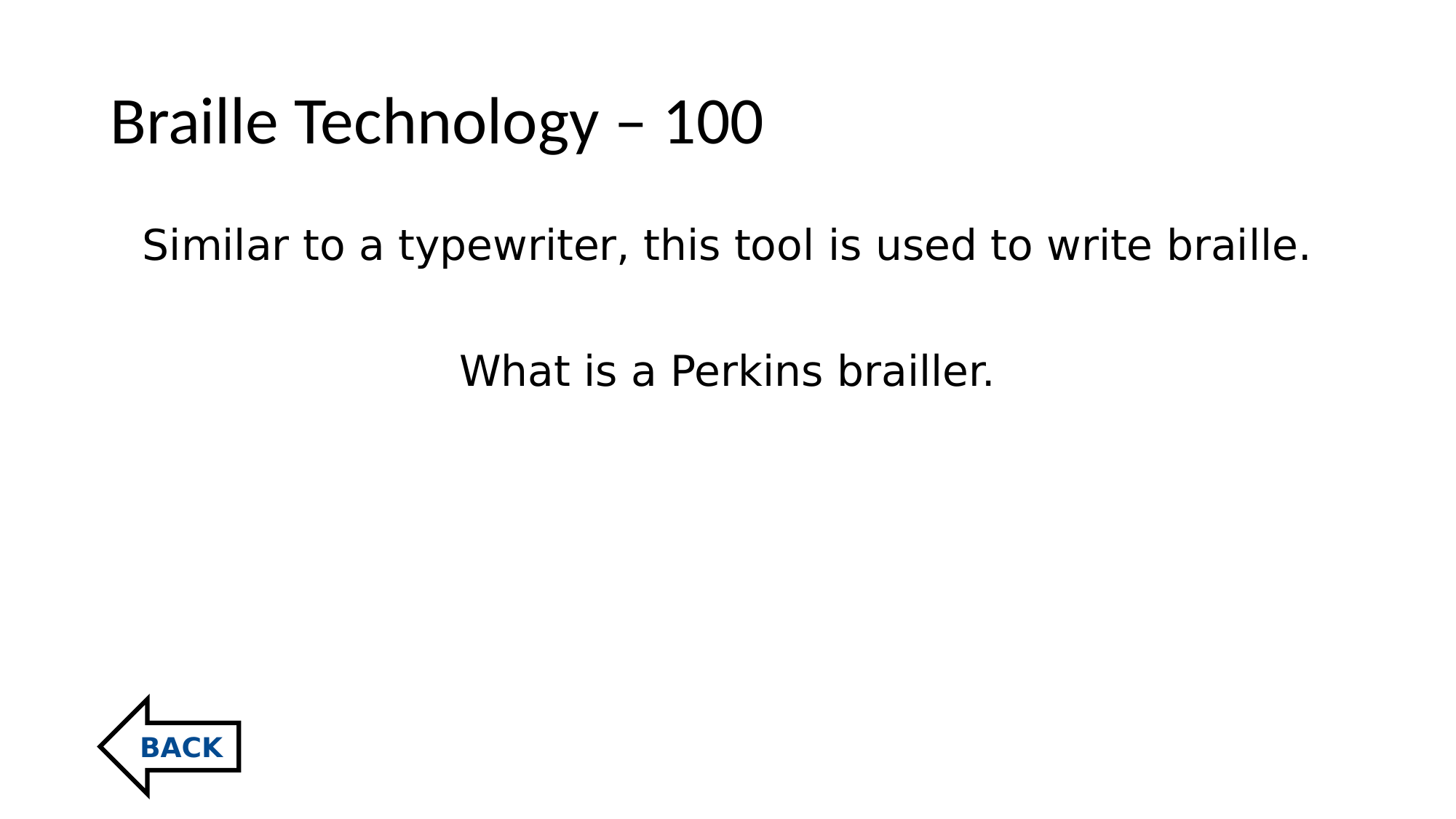

# Braille Technology – 100
Similar to a typewriter, this tool is used to write braille.
What is a Perkins brailler.